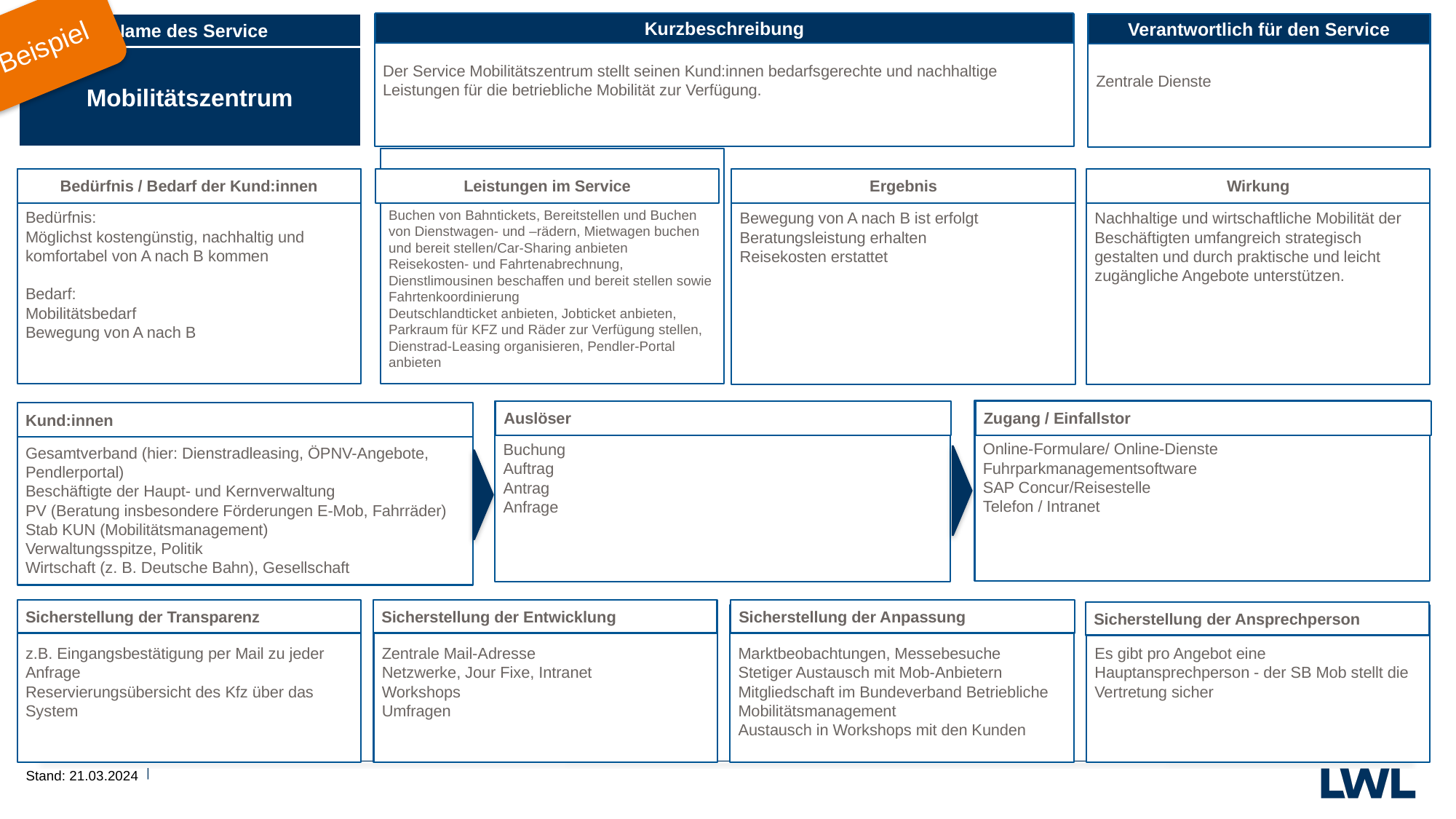

Beispiel
Kurzbeschreibung
Name des Service
Verantwortlich für den Service
Der Service Mobilitätszentrum stellt seinen Kund:innen bedarfsgerechte und nachhaltige Leistungen für die betriebliche Mobilität zur Verfügung.
Zentrale Dienste
Mobilitätszentrum

Buchen von Bahntickets, Bereitstellen und Buchen von Dienstwagen- und –rädern, Mietwagen buchen und bereit stellen/Car-Sharing anbieten
Reisekosten- und Fahrtenabrechnung, Dienstlimousinen beschaffen und bereit stellen sowie Fahrtenkoordinierung
Deutschlandticket anbieten, Jobticket anbieten, Parkraum für KFZ und Räder zur Verfügung stellen, Dienstrad-Leasing organisieren, Pendler-Portal anbieten
Bedürfnis / Bedarf der Kund:innen
Leistungen im Service
Ergebnis
Wirkung
Bedürfnis:
Möglichst kostengünstig, nachhaltig und komfortabel von A nach B kommen

Bedarf:
Mobilitätsbedarf
Bewegung von A nach B
Bewegung von A nach B ist erfolgt
Beratungsleistung erhalten
Reisekosten erstattet
Nachhaltige und wirtschaftliche Mobilität der Beschäftigten umfangreich strategisch gestalten und durch praktische und leicht zugängliche Angebote unterstützen.
Online-Formulare/ Online-Dienste
Fuhrparkmanagementsoftware
SAP Concur/Reisestelle
Telefon / Intranet
Buchung
Auftrag
Antrag
Anfrage
Auslöser
Zugang / Einfallstor
Kund:innen
Gesamtverband (hier: Dienstradleasing, ÖPNV-Angebote, Pendlerportal)
Beschäftigte der Haupt- und Kernverwaltung
PV (Beratung insbesondere Förderungen E-Mob, Fahrräder)
Stab KUN (Mobilitätsmanagement)
Verwaltungsspitze, Politik
Wirtschaft (z. B. Deutsche Bahn), Gesellschaft

Sicherstellung der Transparenz
Sicherstellung der Entwicklung
Sicherstellung der Anpassung
Sicherstellung der Ansprechperson
z.B. Eingangsbestätigung per Mail zu jeder Anfrage
Reservierungsübersicht des Kfz über das System

Zentrale Mail-Adresse
Netzwerke, Jour Fixe, Intranet
Workshops
Umfragen

Marktbeobachtungen, Messebesuche
Stetiger Austausch mit Mob-Anbietern
Mitgliedschaft im Bundeverband Betriebliche Mobilitätsmanagement
Austausch in Workshops mit den Kunden

Es gibt pro Angebot eine Hauptansprechperson - der SB Mob stellt die Vertretung sicher
Stand: 21.03.2024